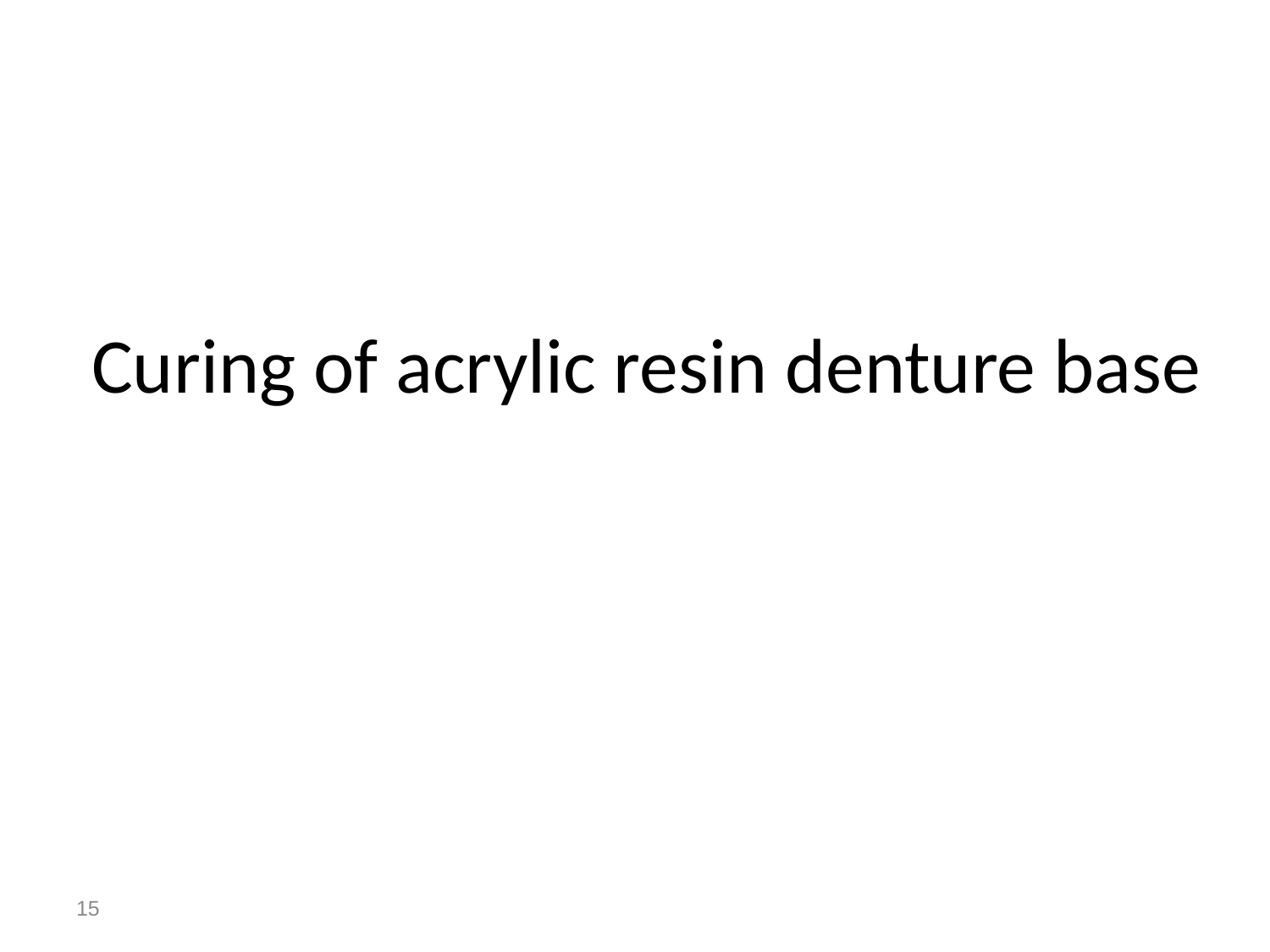

# Curing of acrylic resin denture base
15